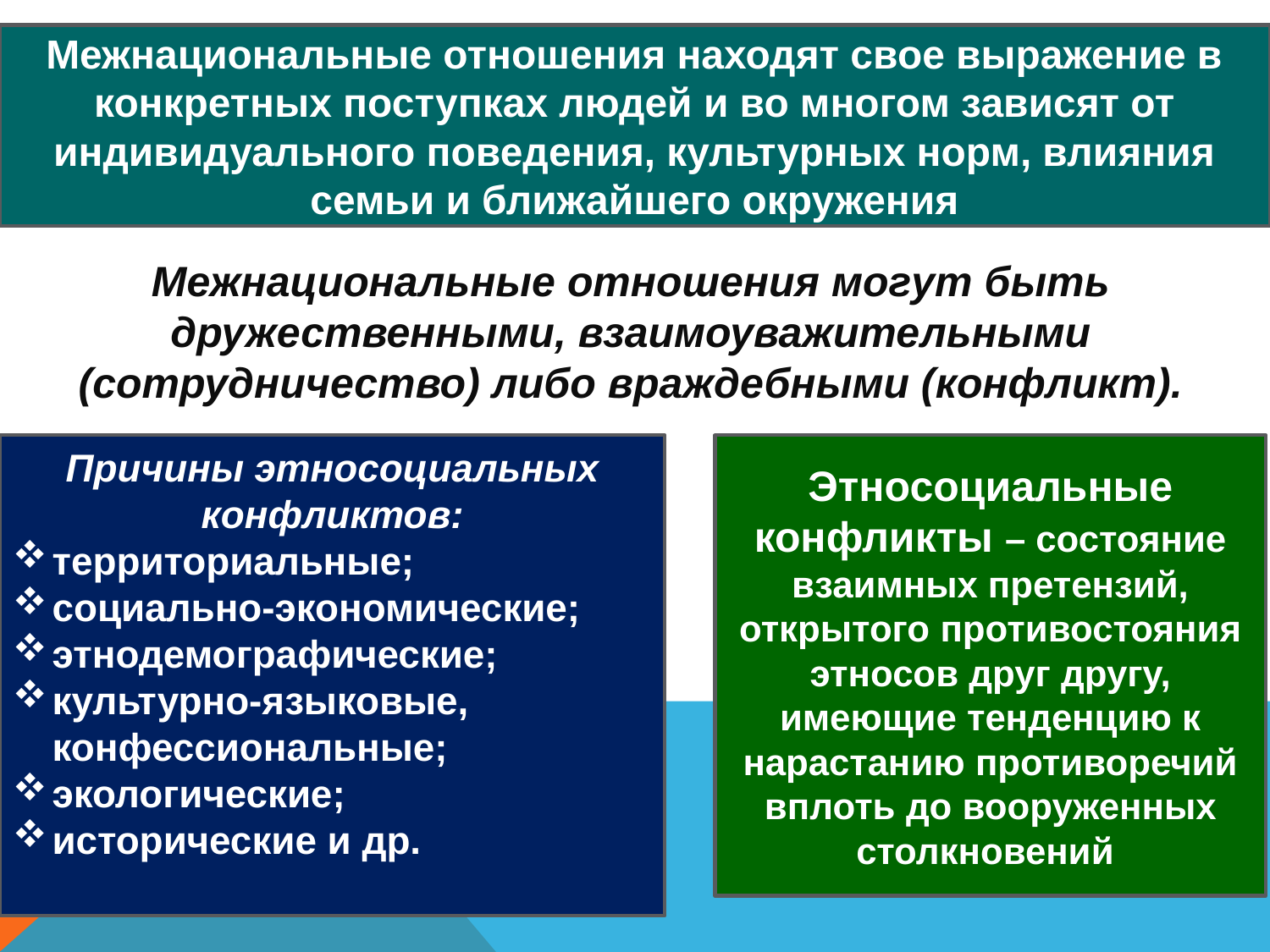

Межнациональные отношения находят свое выражение в конкретных поступках людей и во многом зависят от индивидуального поведения, культурных норм, влияния семьи и ближайшего окружения
Межнациональные отношения могут быть дружественными, взаимоуважительными (сотрудничество) либо враждебными (конфликт).
Причины этносоциальных конфликтов:
территориальные;
социально-экономические;
этнодемографические;
культурно-языковые, конфессиональные;
экологические;
исторические и др.

Этносоциальные конфликты – состояние взаимных претензий, открытого противостояния этносов друг другу, имеющие тенденцию к нарастанию противоречий вплоть до вооруженных столкновений